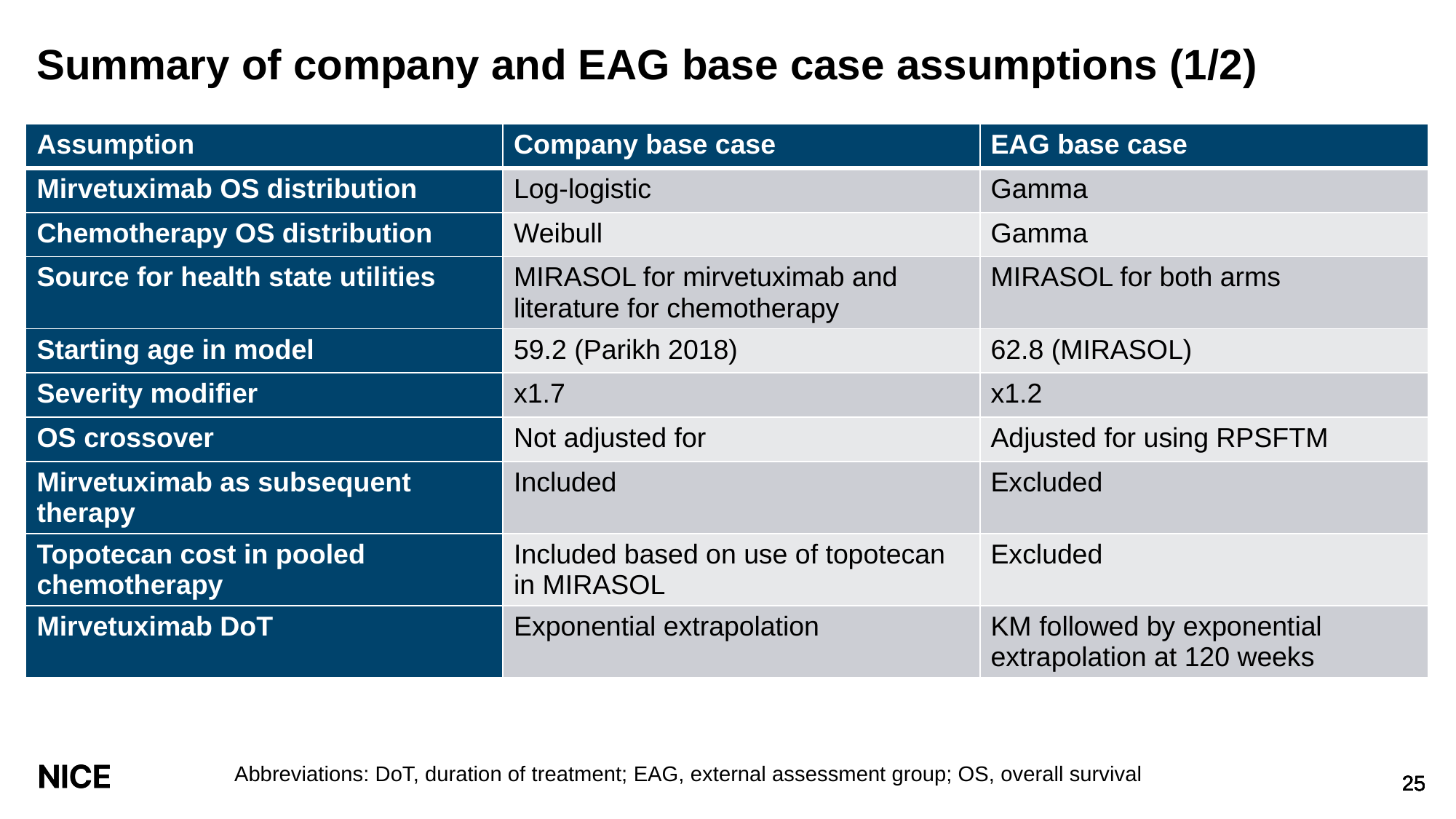

# Summary of company and EAG base case assumptions (1/2)
| Assumption | Company base case | EAG base case |
| --- | --- | --- |
| Mirvetuximab OS distribution | Log-logistic | Gamma |
| Chemotherapy OS distribution | Weibull | Gamma |
| Source for health state utilities | MIRASOL for mirvetuximab and literature for chemotherapy | MIRASOL for both arms |
| Starting age in model | 59.2 (Parikh 2018) | 62.8 (MIRASOL) |
| Severity modifier | x1.7 | x1.2 |
| OS crossover | Not adjusted for | Adjusted for using RPSFTM |
| Mirvetuximab as subsequent therapy | Included | Excluded |
| Topotecan cost in pooled chemotherapy | Included based on use of topotecan in MIRASOL | Excluded |
| Mirvetuximab DoT | Exponential extrapolation | KM followed by exponential extrapolation at 120 weeks |
Abbreviations: DoT, duration of treatment; EAG, external assessment group; OS, overall survival